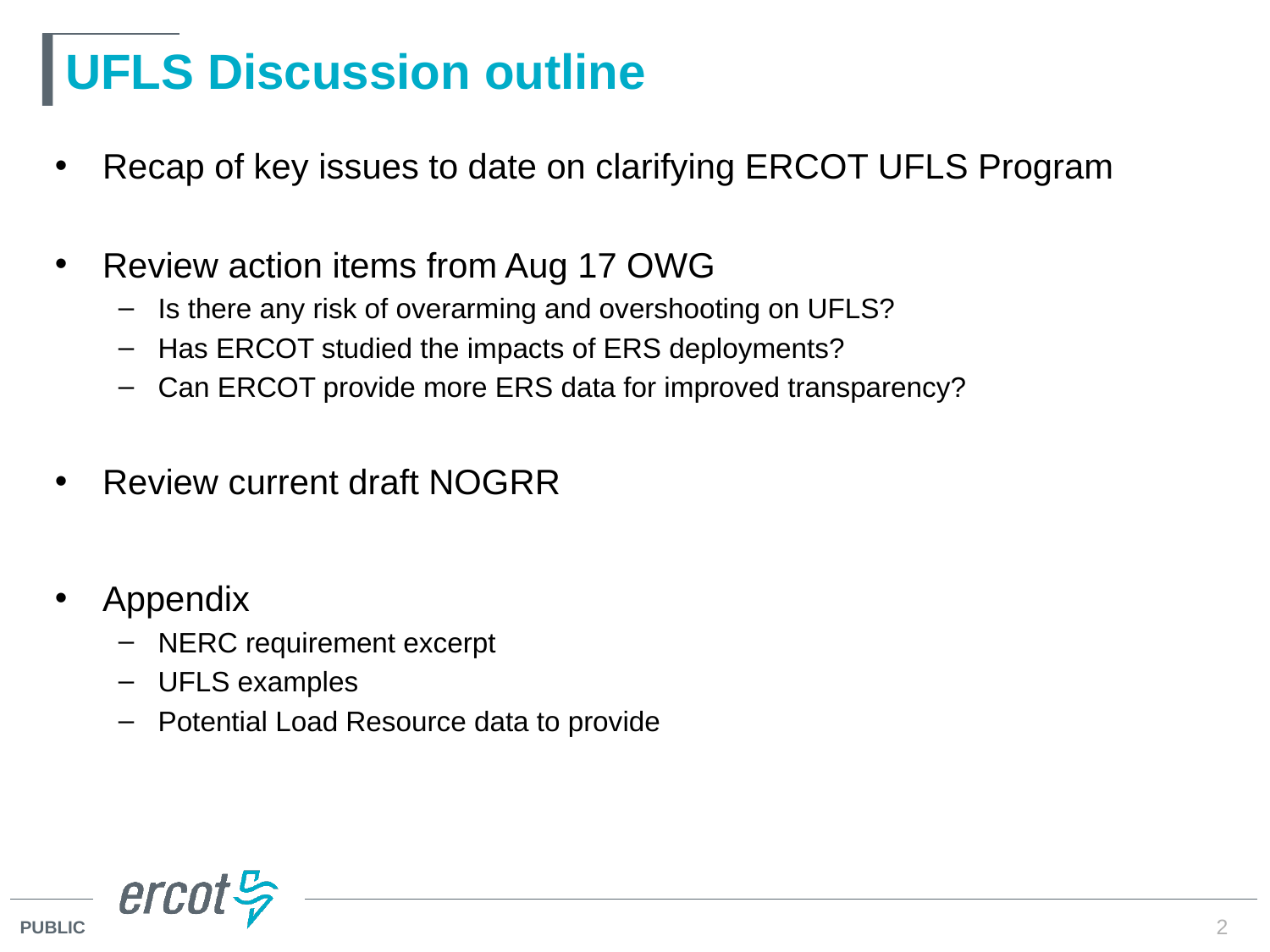

# UFLS Discussion outline
Recap of key issues to date on clarifying ERCOT UFLS Program

Review action items from Aug 17 OWG
Is there any risk of overarming and overshooting on UFLS?
Has ERCOT studied the impacts of ERS deployments?
Can ERCOT provide more ERS data for improved transparency?

Review current draft NOGRR

Appendix
NERC requirement excerpt
UFLS examples
Potential Load Resource data to provide

2